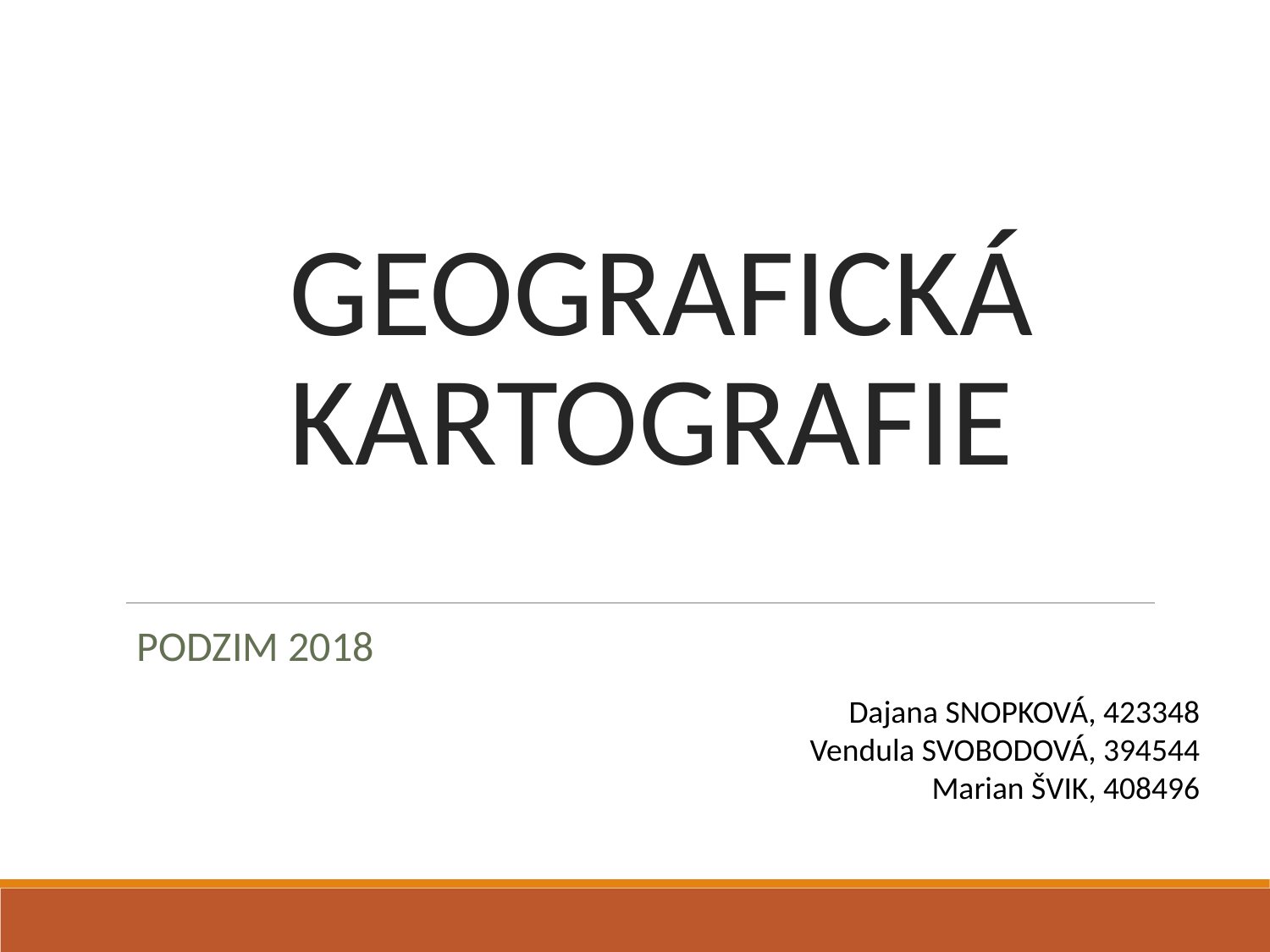

# GEOGRAFICKÁ KARTOGRAFIE
 PODZIM 2018
Dajana SNOPKOVÁ, 423348
Vendula SVOBODOVÁ, 394544
Marian ŠVIK, 408496